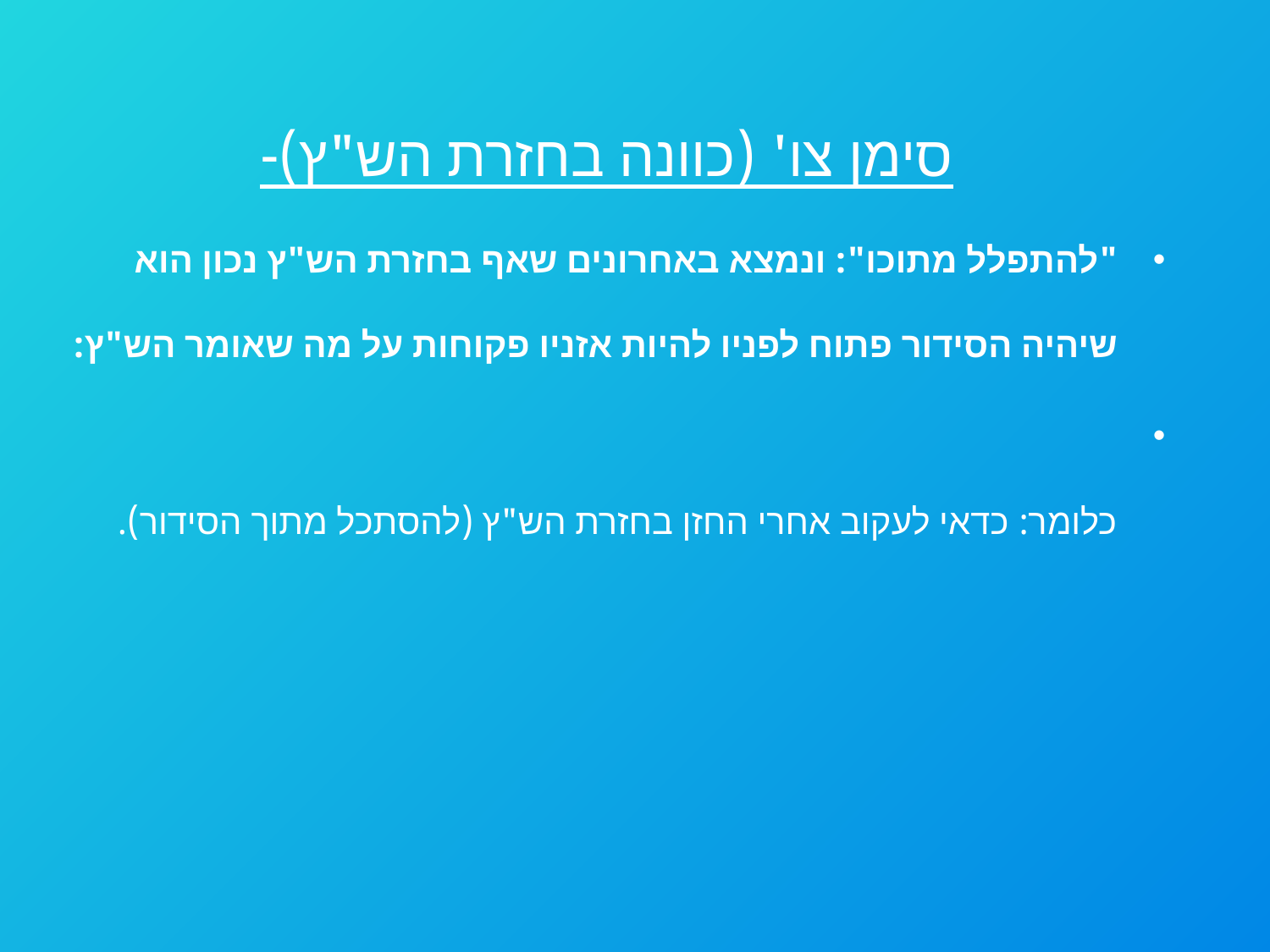

סימן צו' (כוונה בחזרת הש"ץ)-
"להתפלל מתוכו": ונמצא באחרונים שאף בחזרת הש"ץ נכון הוא שיהיה הסידור פתוח לפניו להיות אזניו פקוחות על מה שאומר הש"ץ:
כלומר: כדאי לעקוב אחרי החזן בחזרת הש"ץ (להסתכל מתוך הסידור).